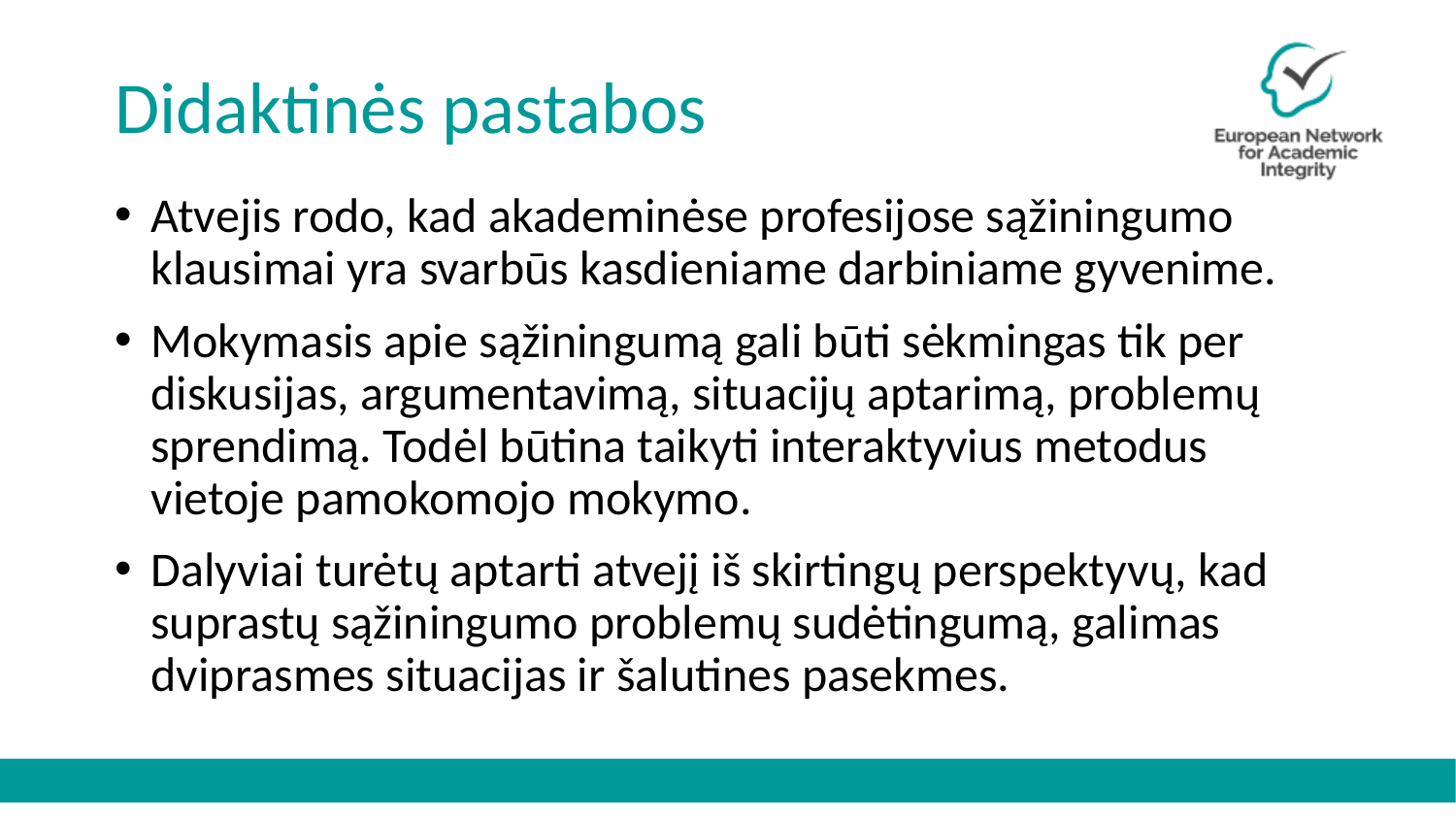

# Didaktinės pastabos
Atvejis rodo, kad akademinėse profesijose sąžiningumo klausimai yra svarbūs kasdieniame darbiniame gyvenime.
Mokymasis apie sąžiningumą gali būti sėkmingas tik per diskusijas, argumentavimą, situacijų aptarimą, problemų sprendimą. Todėl būtina taikyti interaktyvius metodus vietoje pamokomojo mokymo.
Dalyviai turėtų aptarti atvejį iš skirtingų perspektyvų, kad suprastų sąžiningumo problemų sudėtingumą, galimas dviprasmes situacijas ir šalutines pasekmes.